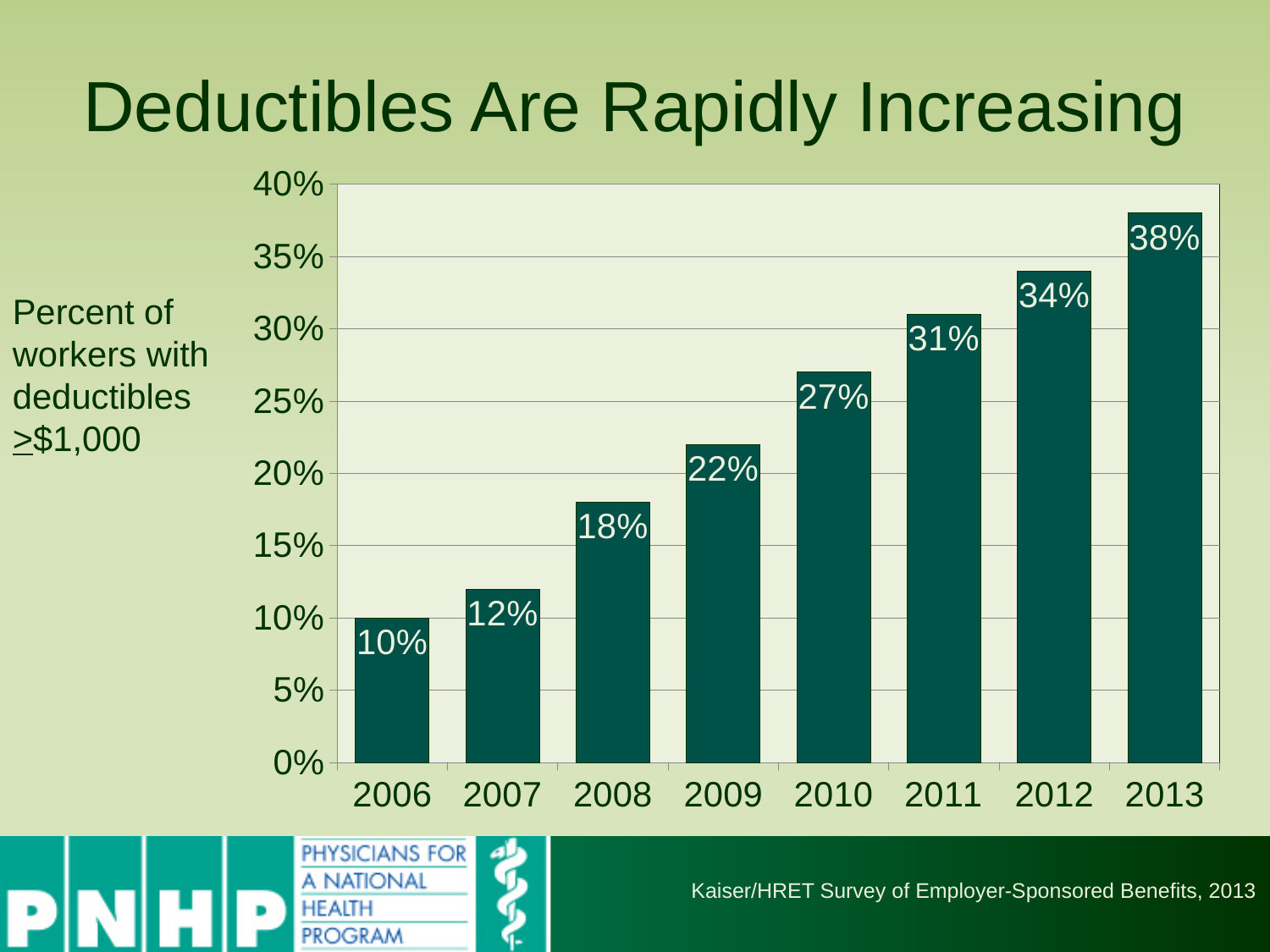

# Deductibles Are Rapidly Increasing

### Chart

| Category | Column1 |
|---|---|
| 2006.0 | 0.1 |
| 2007.0 | 0.12 |
| 2008.0 | 0.18 |
| 2009.0 | 0.22 |
| 2010.0 | 0.27 |
| 2011.0 | 0.31 |
| 2012.0 | 0.34 |
| 2013.0 | 0.38 |
Percent of workers with deductibles
>$1,000
Kaiser/HRET Survey of Employer-Sponsored Benefits, 2013